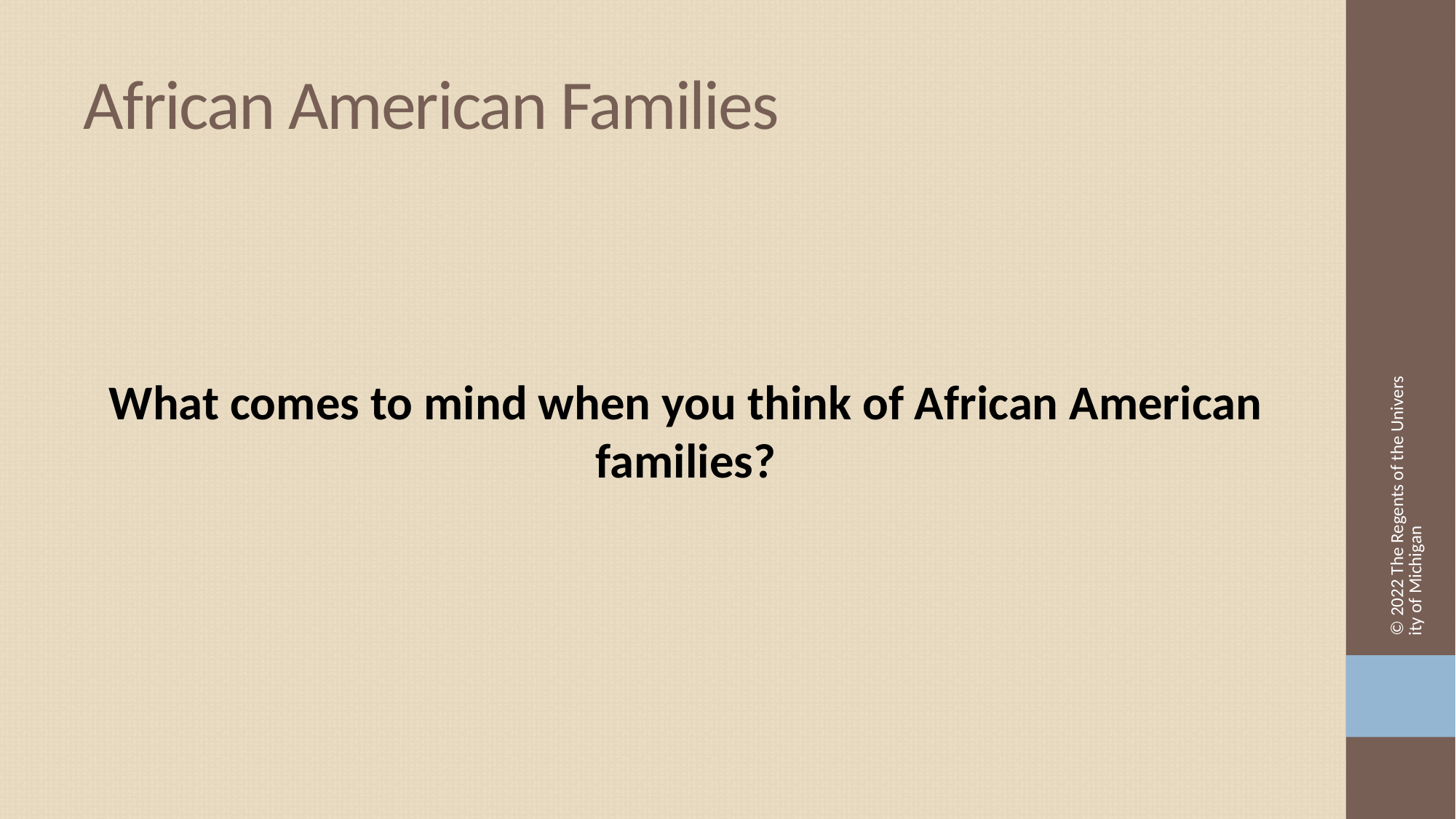

# African American Families

What comes to mind when you think of African American families?
© 2022 The Regents of the University of Michigan